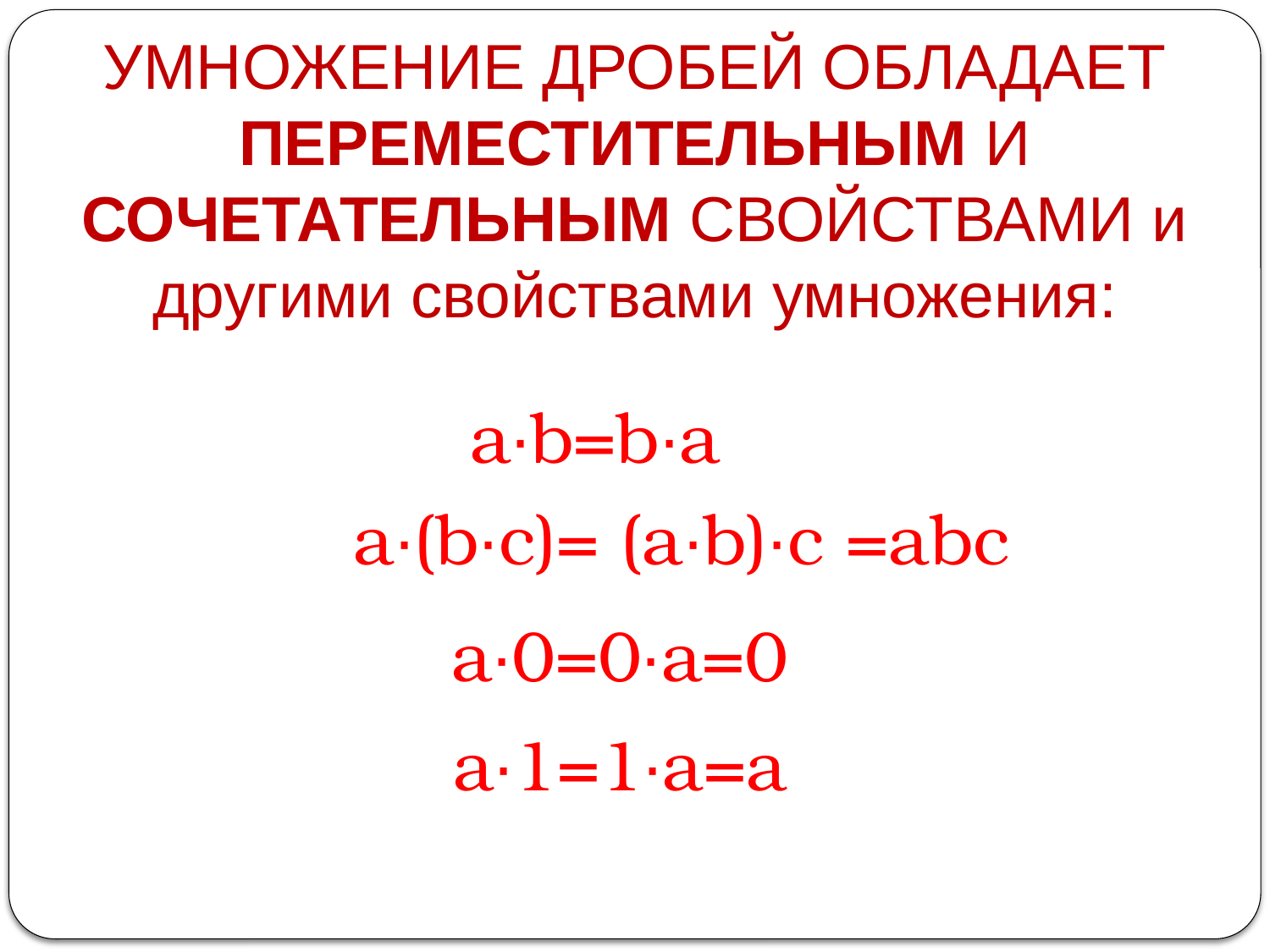

УМНОЖЕНИЕ ДРОБЕЙ ОБЛАДАЕТ ПЕРЕМЕСТИТЕЛЬНЫМ И СОЧЕТАТЕЛЬНЫМ СВОЙСТВАМИ и другими свойствами умножения:
a∙b=b∙a
a∙(b∙c)= (a∙b)∙c =abc
a∙0=0∙a=0
a∙1=1∙a=a